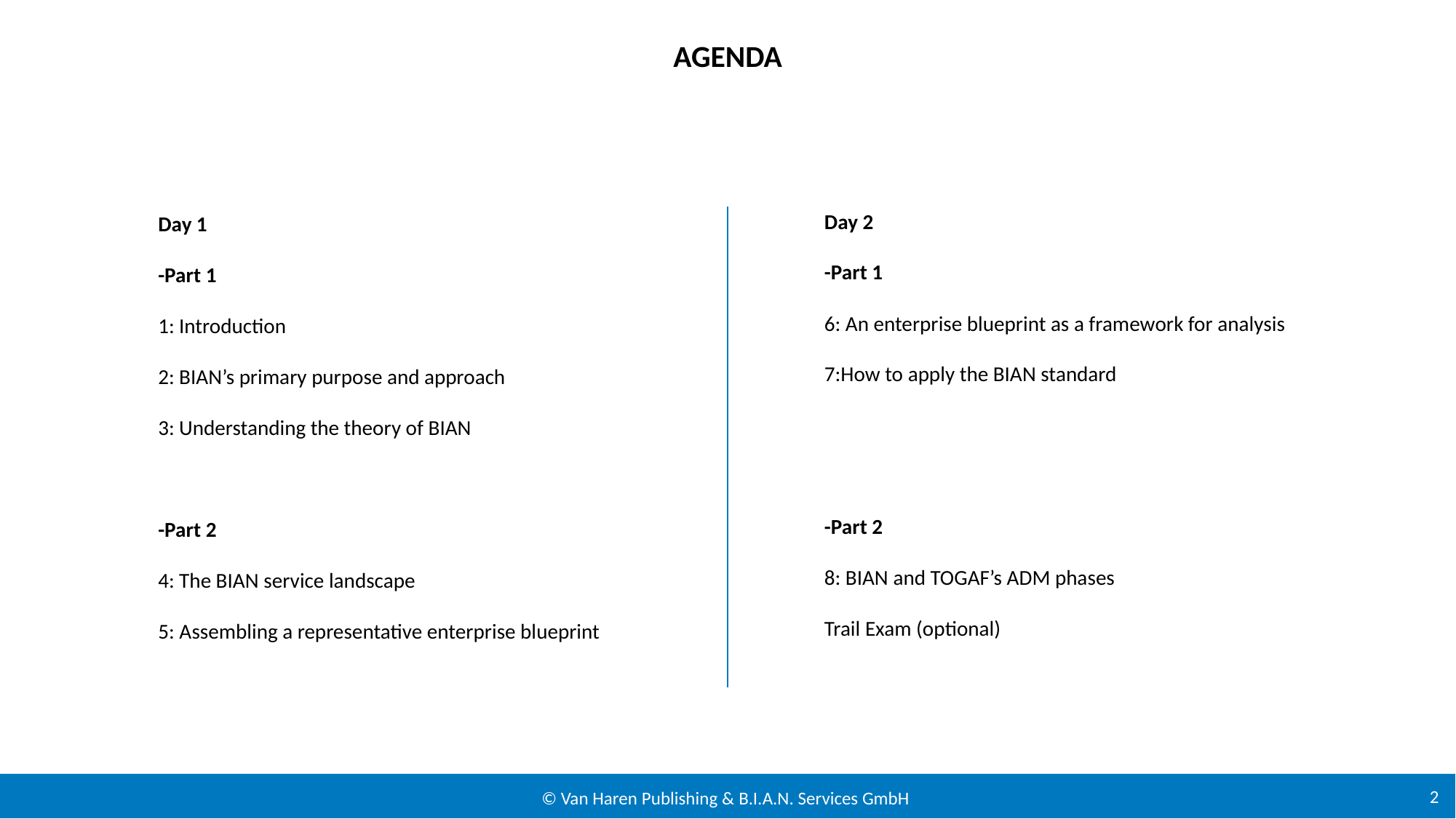

# AGENDA

Day 2
-Part 1
6: An enterprise blueprint as a framework for analysis
7:How to apply the BIAN standard

-Part 2
8: BIAN and TOGAF’s ADM phases
Trail Exam (optional)

Day 1
-Part 1
1: Introduction
2: BIAN’s primary purpose and approach
3: Understanding the theory of BIAN

-Part 2
4: The BIAN service landscape
5: Assembling a representative enterprise blueprint